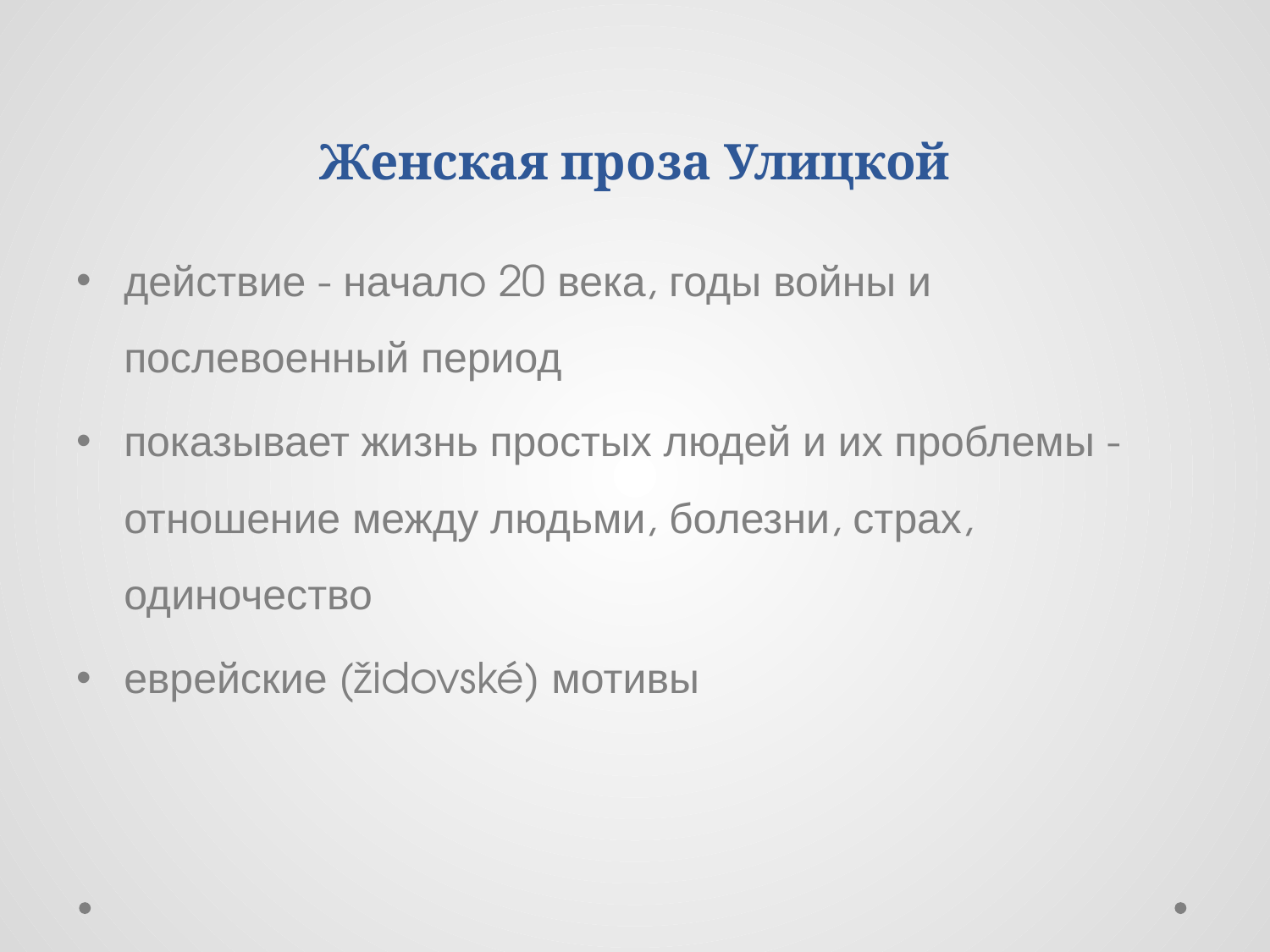

# Женская проза Улицкой
действие - началo 20 века, годы войны и послевоенный период
показывает жизнь простых людей и их проблемы - отношение между людьми, болезни, страх, одиночество
еврейские (židovské) мотивы